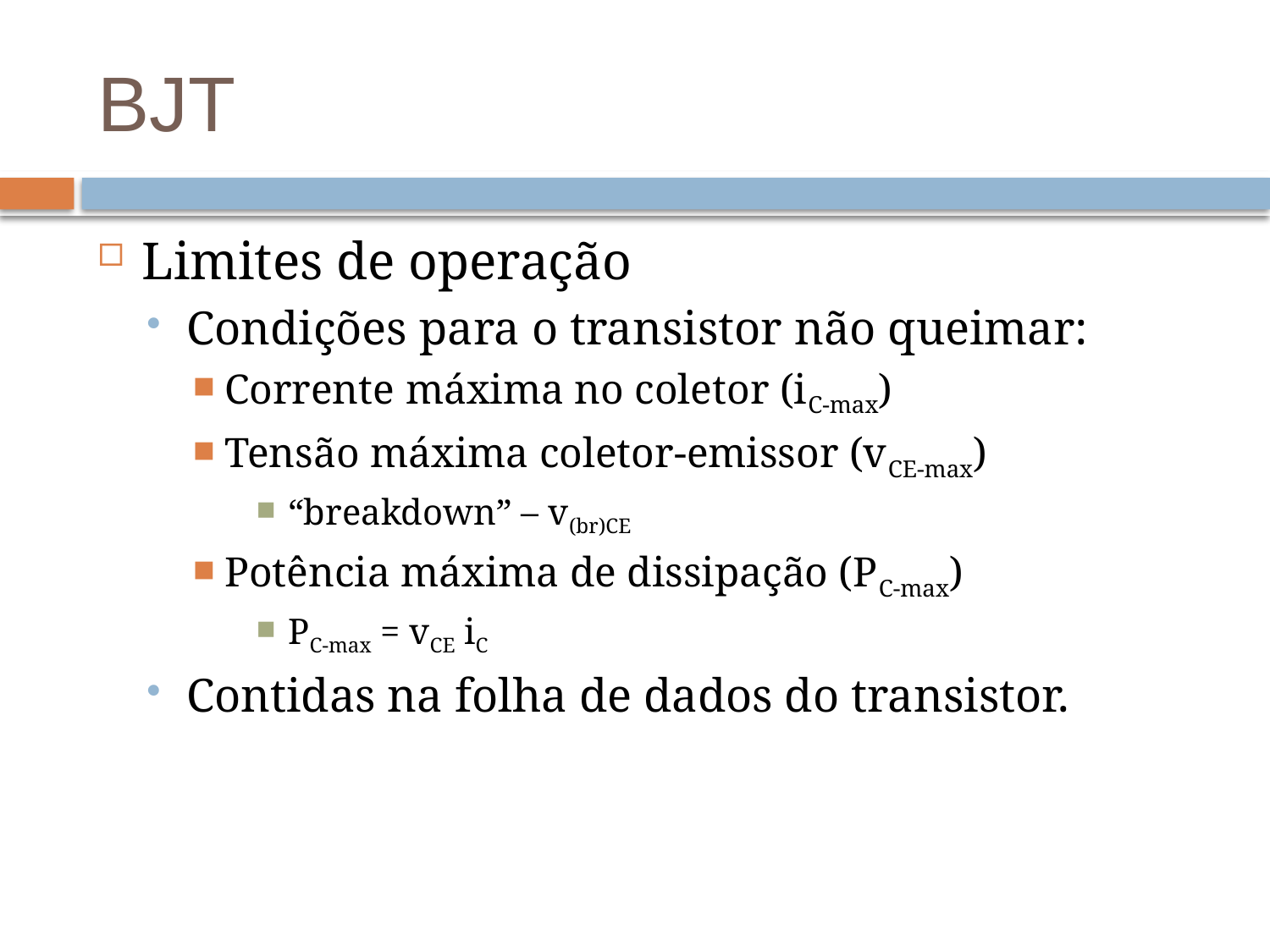

# BJT
Limites de operação
Condições para o transistor não queimar:
Corrente máxima no coletor (iC-max)
Tensão máxima coletor-emissor (vCE-max)
“breakdown” – v(br)CE
Potência máxima de dissipação (PC-max)
PC-max = vCE iC
Contidas na folha de dados do transistor.